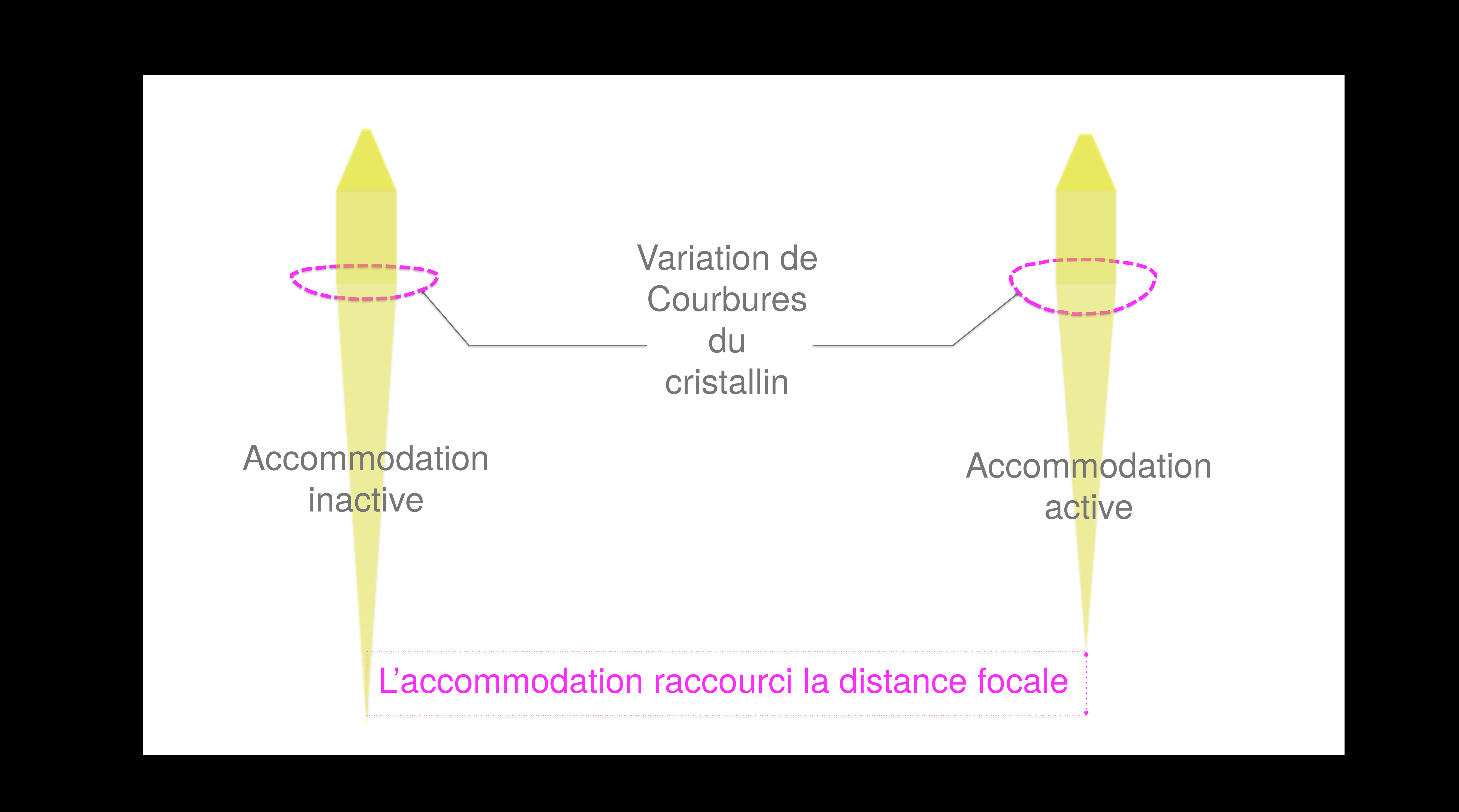

Variation de
Courbures
du
cristallin

Accommodation
inactive
Accommodation
active

L’accommodation raccourci la distance focale